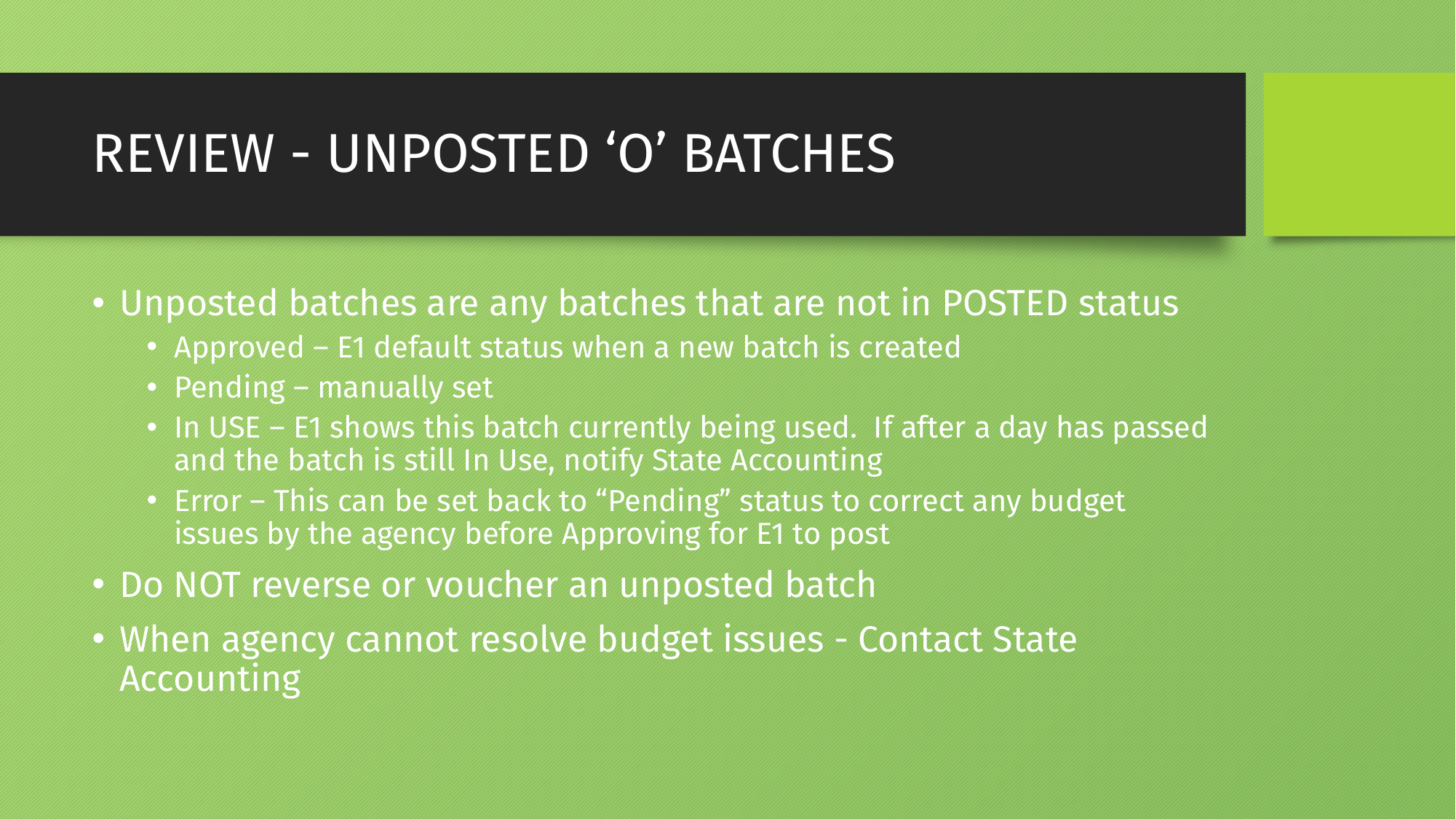

# REVIEW - UNPOSTED ‘O’ BATCHES
Unposted batches are any batches that are not in POSTED status
Approved – E1 default status when a new batch is created
Pending – manually set
In USE – E1 shows this batch currently being used.  If after a day has passed and the batch is still In Use, notify State Accounting
Error – This can be set back to “Pending” status to correct any budget issues by the agency before Approving for E1 to post
Do NOT reverse or voucher an unposted batch
When agency cannot resolve budget issues - Contact State Accounting